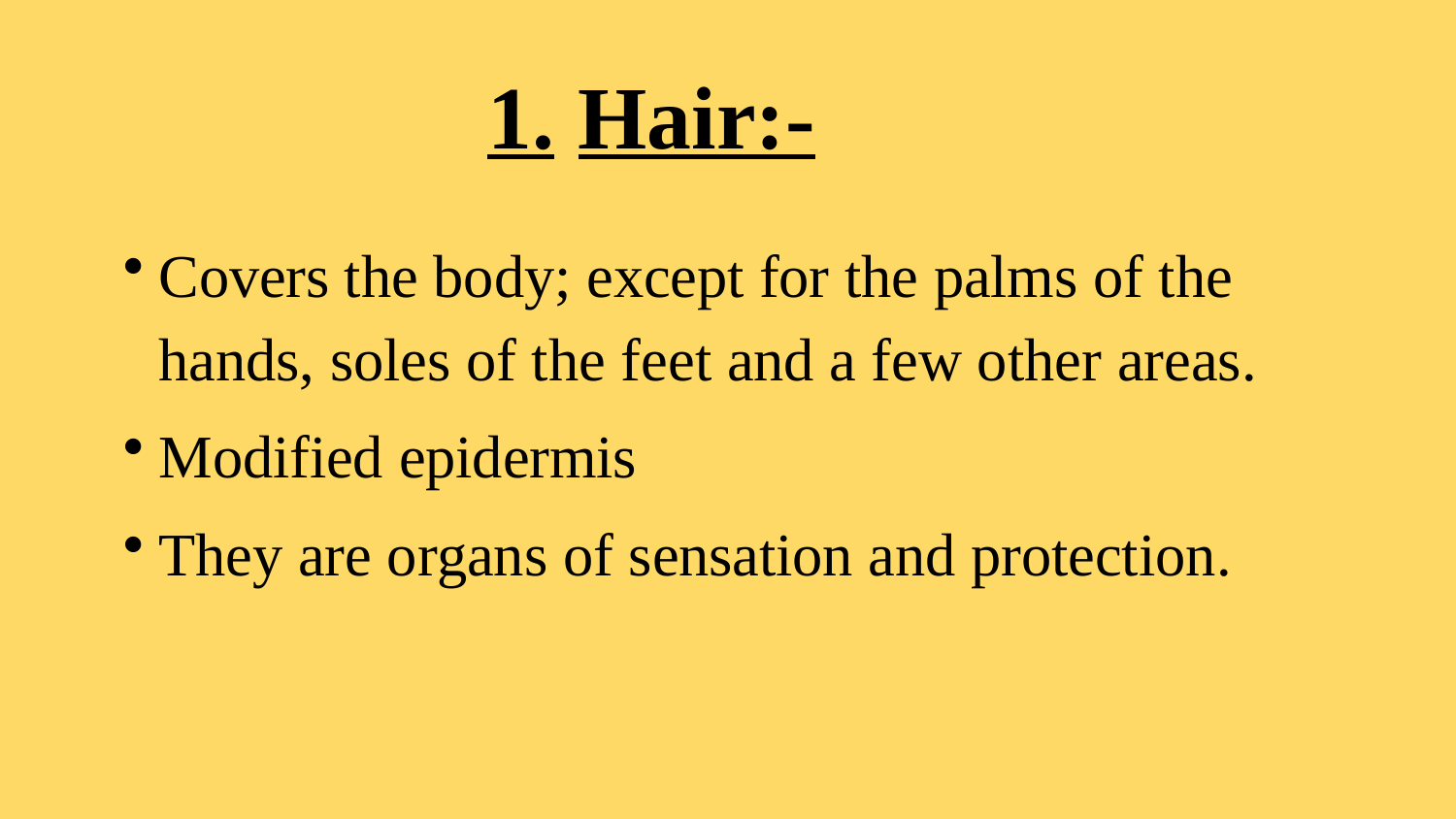

# 1.	Hair:-
Covers the body; except for the palms of the  hands, soles of the feet and a few other areas.
Modified epidermis
They are organs of sensation and protection.